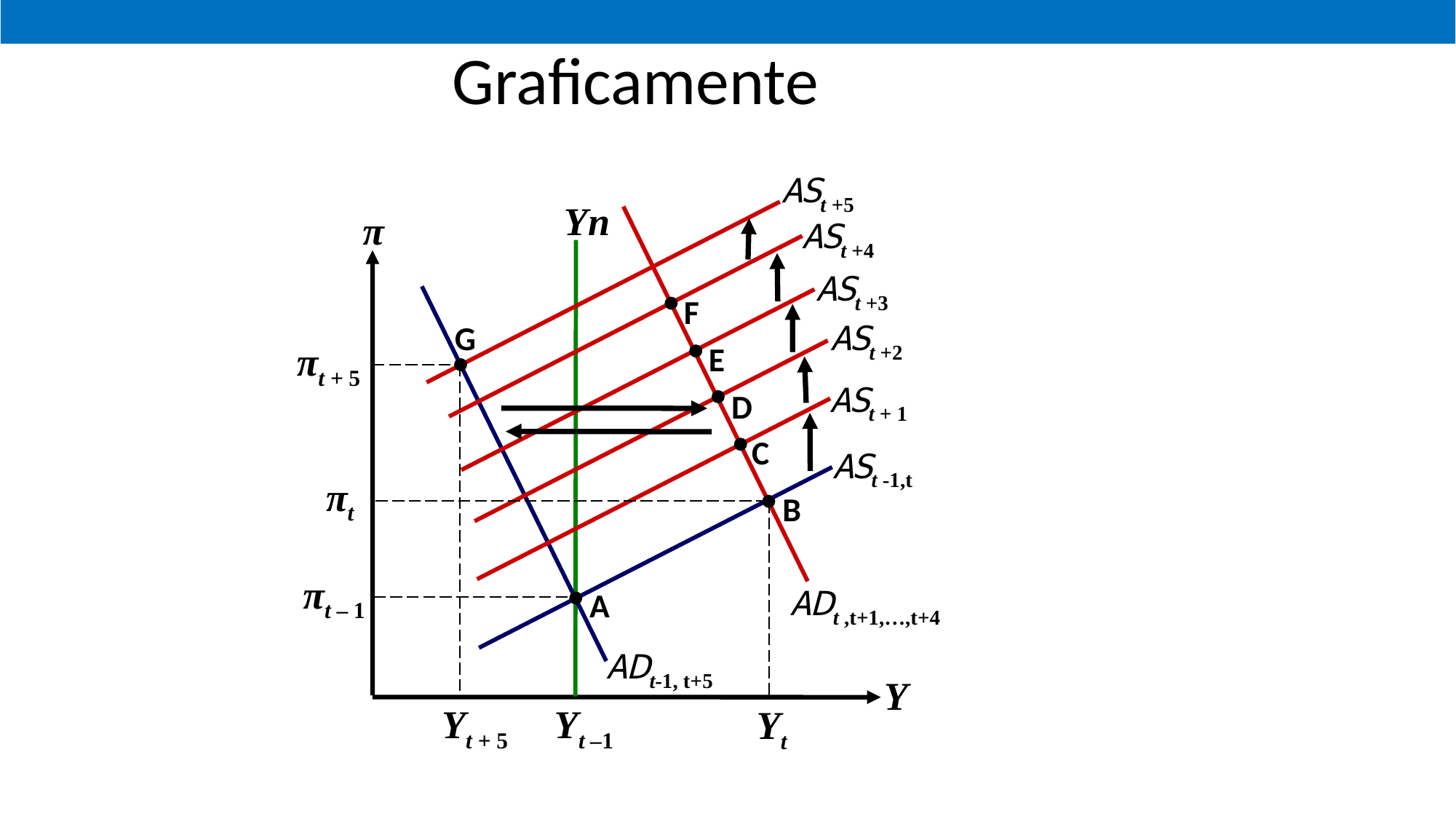

# Graficamente
ASt +5

Yn

π

Y

ADt ,t+1,…,t+4
ASt +4

F

ASt +3

E

ADt-1, t+5
G

πt + 5
Yt + 5
ASt +2

D

ASt + 1

C

ASt -1,t

πt
B

Yt
πt – 1
A

Yt –1